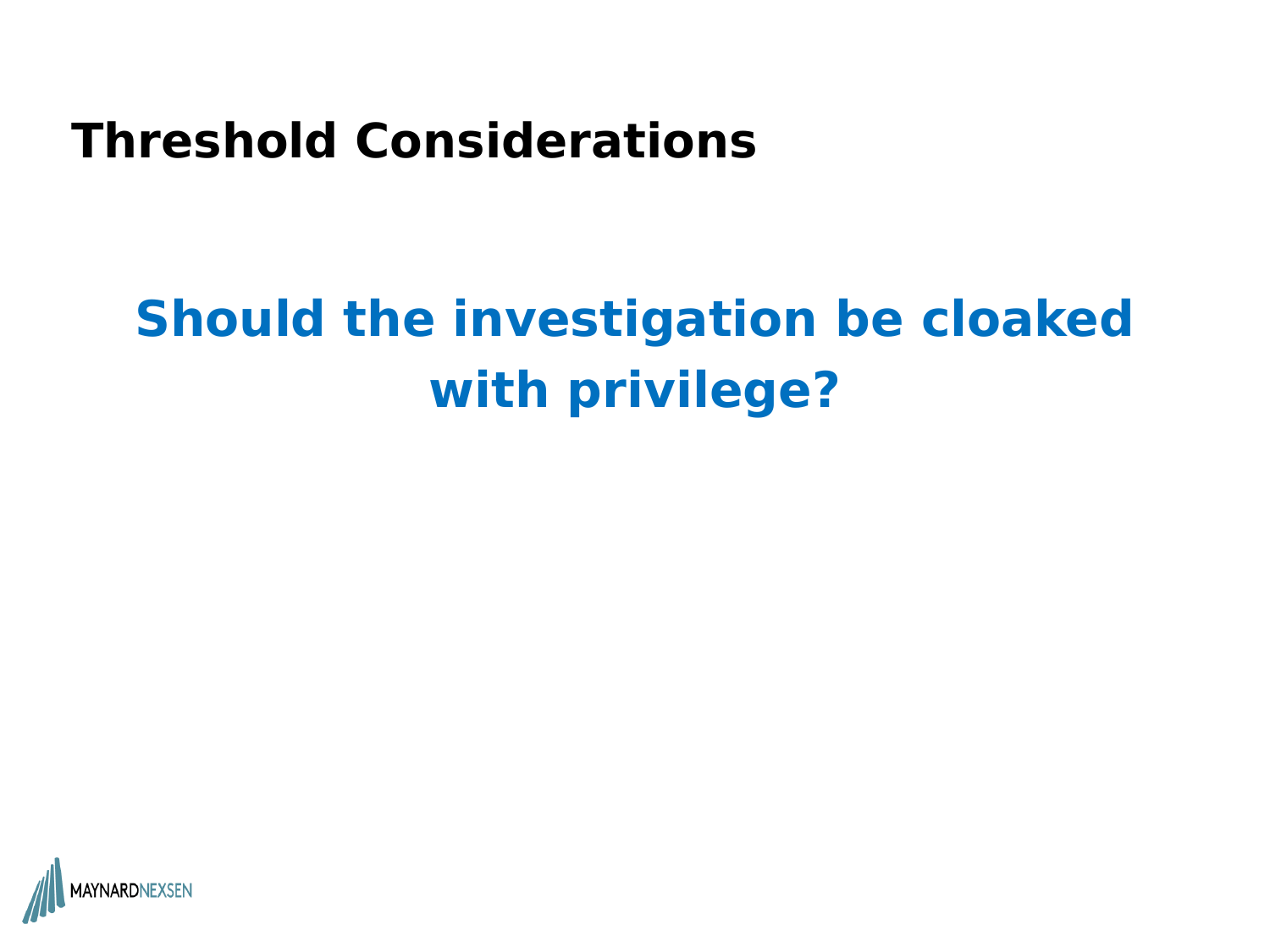

# Threshold Considerations
Should the investigation be cloaked with privilege?